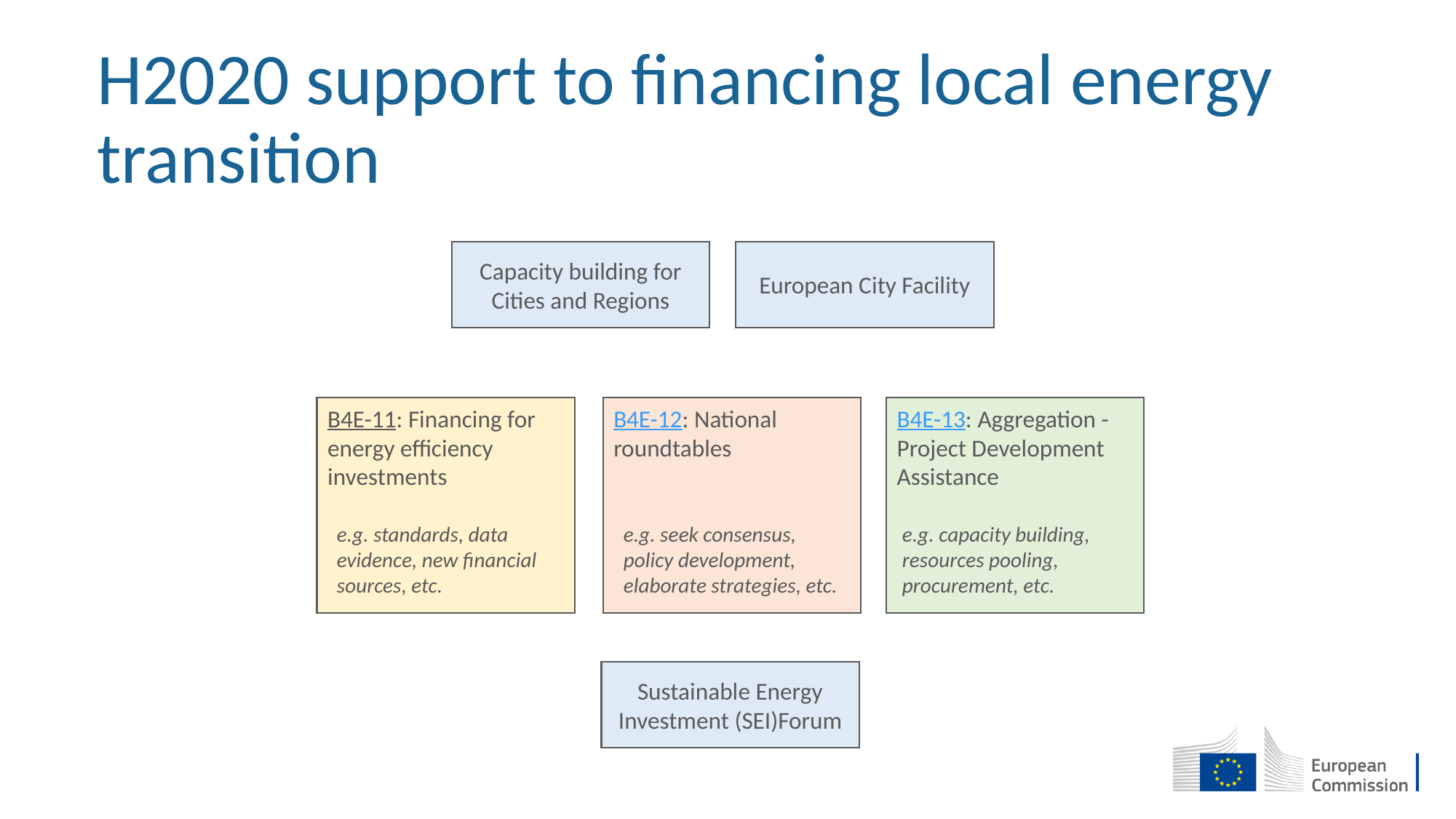

# H2020 support to financing local energy transition
European City Facility
Capacity building for Cities and Regions
B4E-11: Financing for energy efficiency investments

e.g. standards, data evidence, new financial sources, etc.
B4E-12: National roundtables
e.g. seek consensus, policy development, elaborate strategies, etc.
B4E-13: Aggregation - Project Development Assistance
e.g. capacity building, resources pooling, procurement, etc.
Sustainable Energy Investment (SEI)Forum